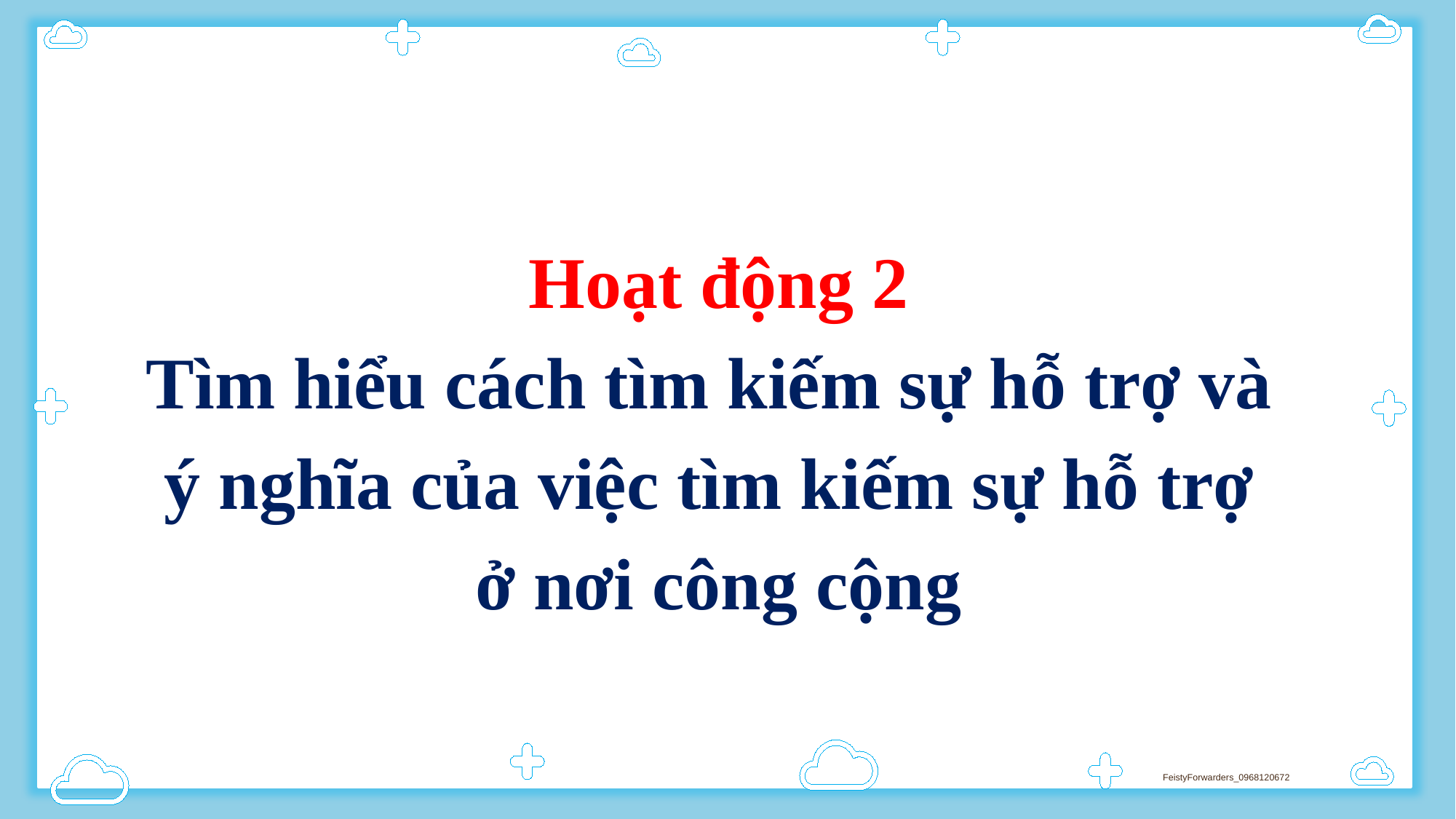

Hoạt động 2
Tìm hiểu cách tìm kiếm sự hỗ trợ và
ý nghĩa của việc tìm kiếm sự hỗ trợ
ở nơi công cộng